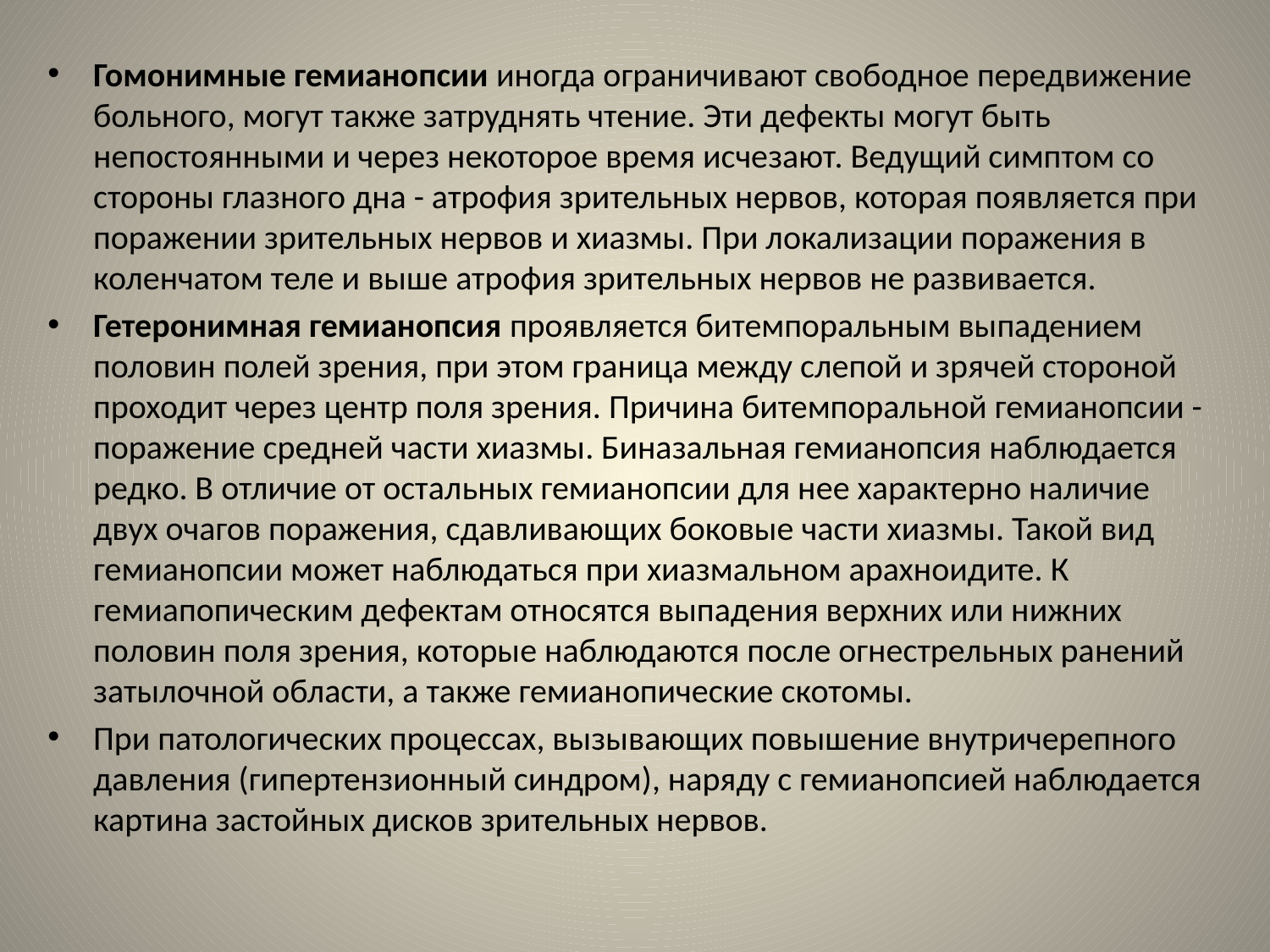

#
Гомонимные гемианопсии иногда ограничивают свободное передвижение больного, могут также затруднять чтение. Эти дефекты могут быть непостоянными и через некоторое время исчезают. Ведущий симптом со стороны глазного дна - атрофия зрительных нервов, которая появляется при поражении зрительных нервов и хиазмы. При локализации поражения в коленчатом теле и выше атрофия зрительных нервов не развивается.
Гетеронимная гемианопсия проявляется битемпоральным выпадением половин полей зрения, при этом граница между слепой и зрячей стороной проходит через центр поля зрения. Причина битемпоральной гемианопсии - поражение средней части хиазмы. Биназальная гемианопсия наблюдается редко. В отличие от остальных гемианопсии для нее характерно наличие двух очагов поражения, сдавливающих боковые части хиазмы. Такой вид гемианопсии может наблюдаться при хиазмальном арахноидите. К гемиапопическим дефектам относятся выпадения верхних или нижних половин поля зрения, которые наблюдаются после огнестрельных ранений затылочной области, а также гемианопические скотомы.
При патологических процессах, вызывающих повышение внутричерепного давления (гипертензионный синдром), наряду с гемианопсией наблюдается картина застойных дисков зрительных нервов.